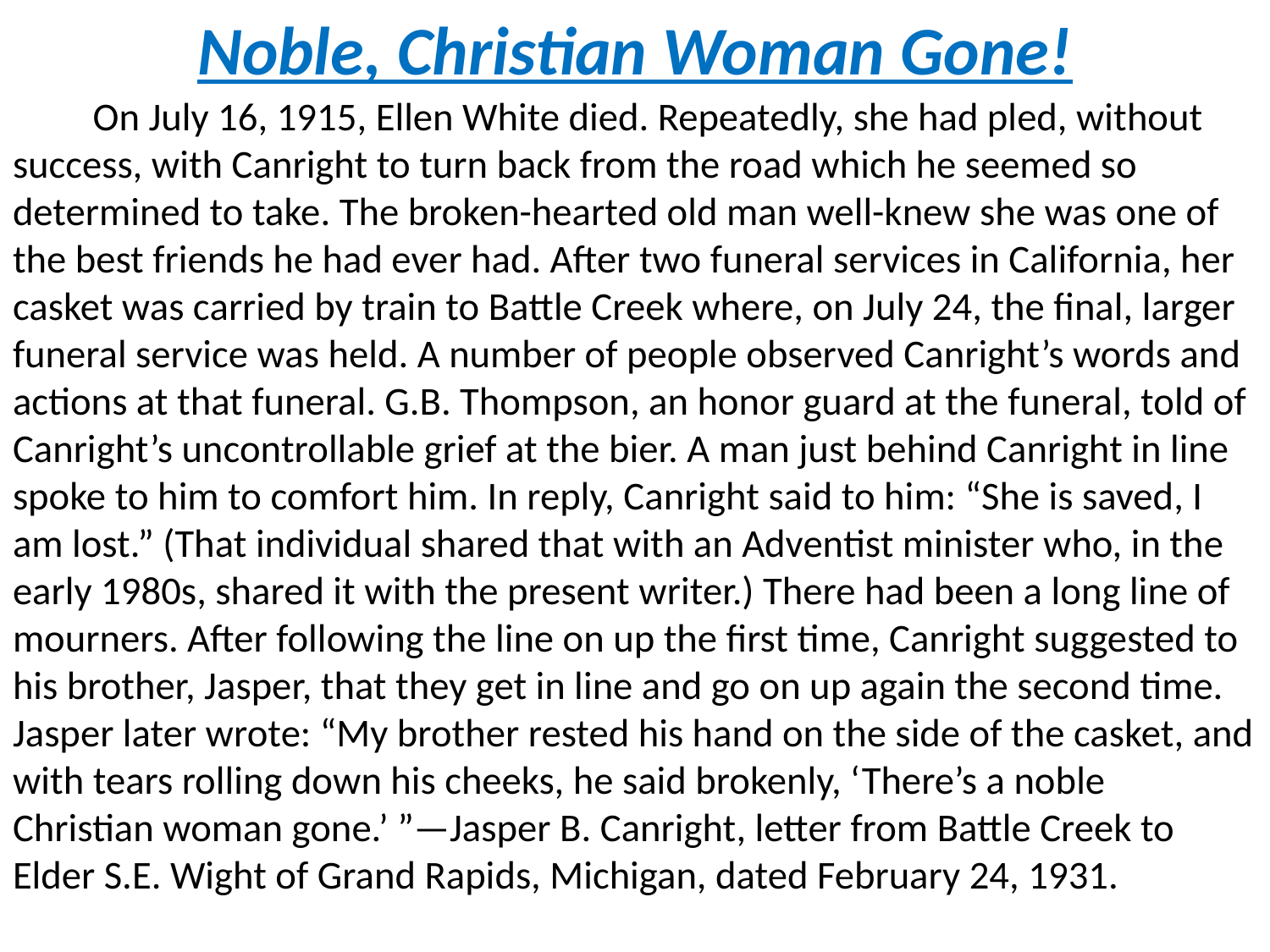

# Noble, Christian Woman Gone!
         On July 16, 1915, Ellen White died. Repeatedly, she had pled, without success, with Canright to turn back from the road which he seemed so determined to take. The broken-hearted old man well-knew she was one of the best friends he had ever had. After two funeral services in California, her casket was carried by train to Battle Creek where, on July 24, the final, larger funeral service was held. A number of people observed Canright’s words and actions at that funeral. G.B. Thompson, an honor guard at the funeral, told of Canright’s uncontrollable grief at the bier. A man just behind Canright in line spoke to him to comfort him. In reply, Canright said to him: “She is saved, I am lost.” (That individual shared that with an Adventist minister who, in the early 1980s, shared it with the present writer.) There had been a long line of mourners. After following the line on up the first time, Canright suggested to his brother, Jasper, that they get in line and go on up again the second time. Jasper later wrote: “My brother rested his hand on the side of the casket, and with tears rolling down his cheeks, he said brokenly, ‘There’s a noble Christian woman gone.’ ”—Jasper B. Canright, letter from Battle Creek to Elder S.E. Wight of Grand Rapids, Michigan, dated February 24, 1931.